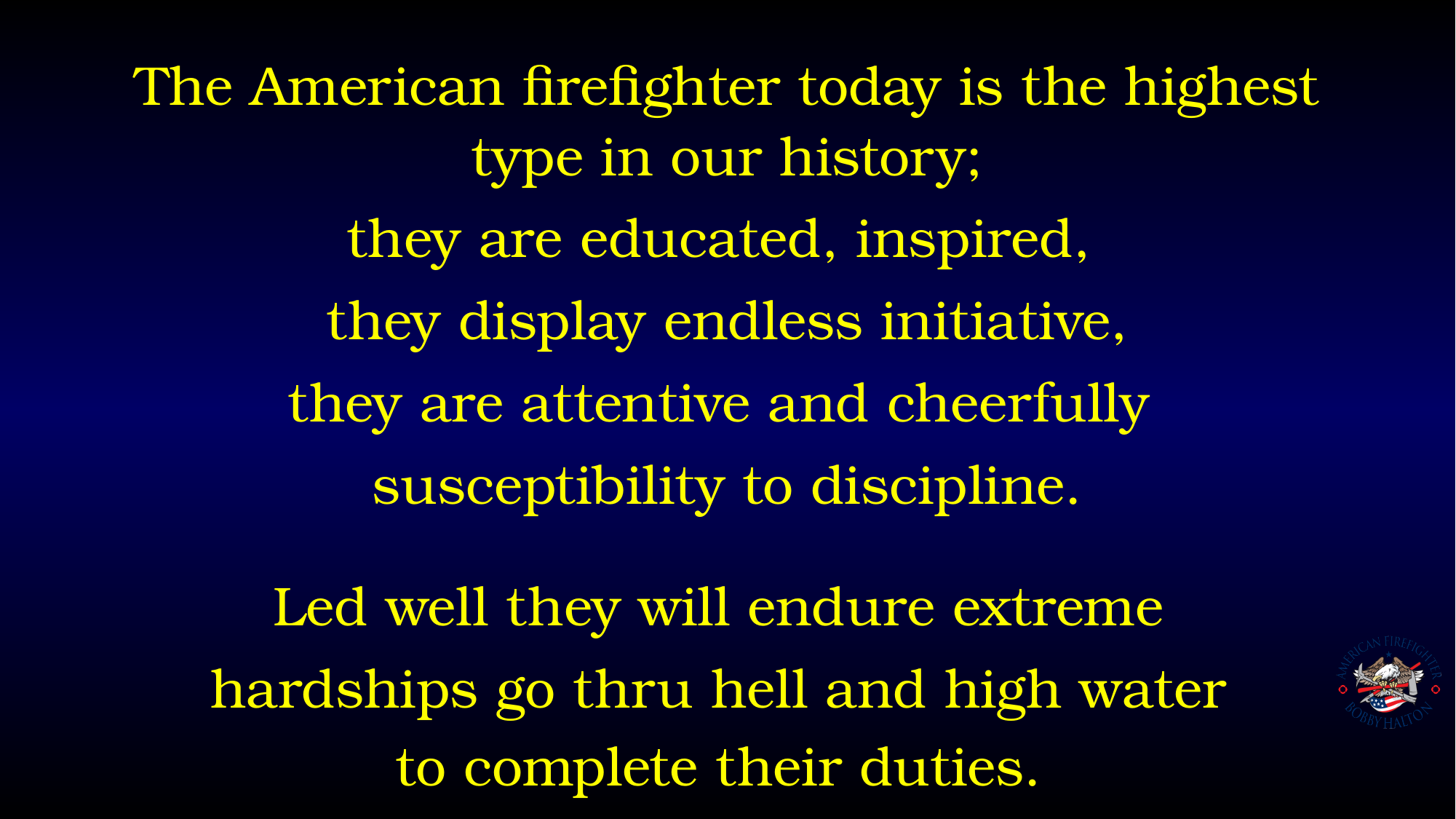

The American firefighter today is the highest type in our history;
they are educated, inspired,
they display endless initiative,
they are attentive and cheerfully
susceptibility to discipline.

Led well they will endure extreme
hardships go thru hell and high water
to complete their duties.